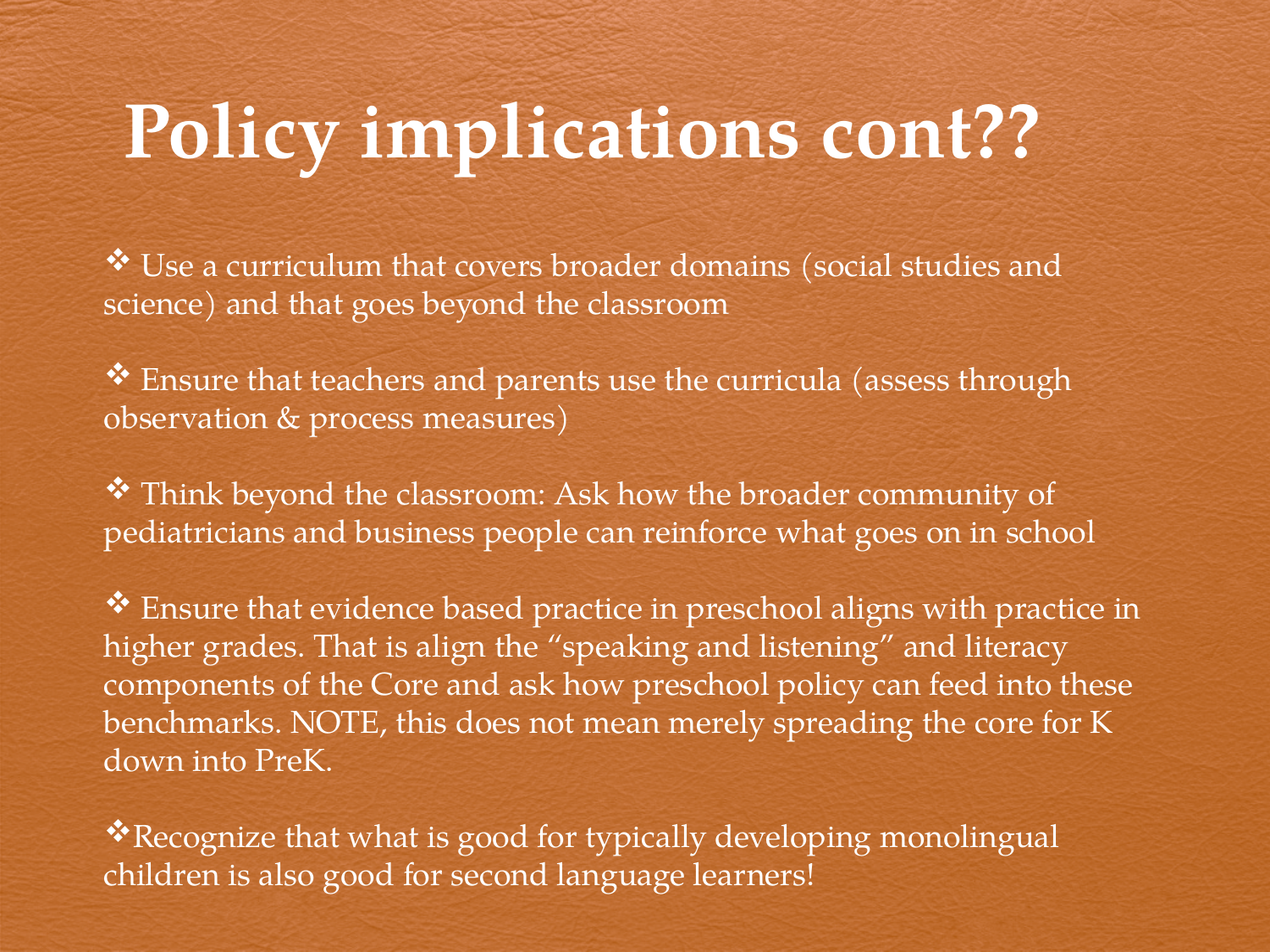

Policy implications cont??
 Use a curriculum that covers broader domains (social studies and science) and that goes beyond the classroom

 Ensure that teachers and parents use the curricula (assess through observation & process measures)

 Think beyond the classroom: Ask how the broader community of pediatricians and business people can reinforce what goes on in school

 Ensure that evidence based practice in preschool aligns with practice in higher grades. That is align the “speaking and listening” and literacy components of the Core and ask how preschool policy can feed into these benchmarks. NOTE, this does not mean merely spreading the core for K down into PreK.

Recognize that what is good for typically developing monolingual children is also good for second language learners!